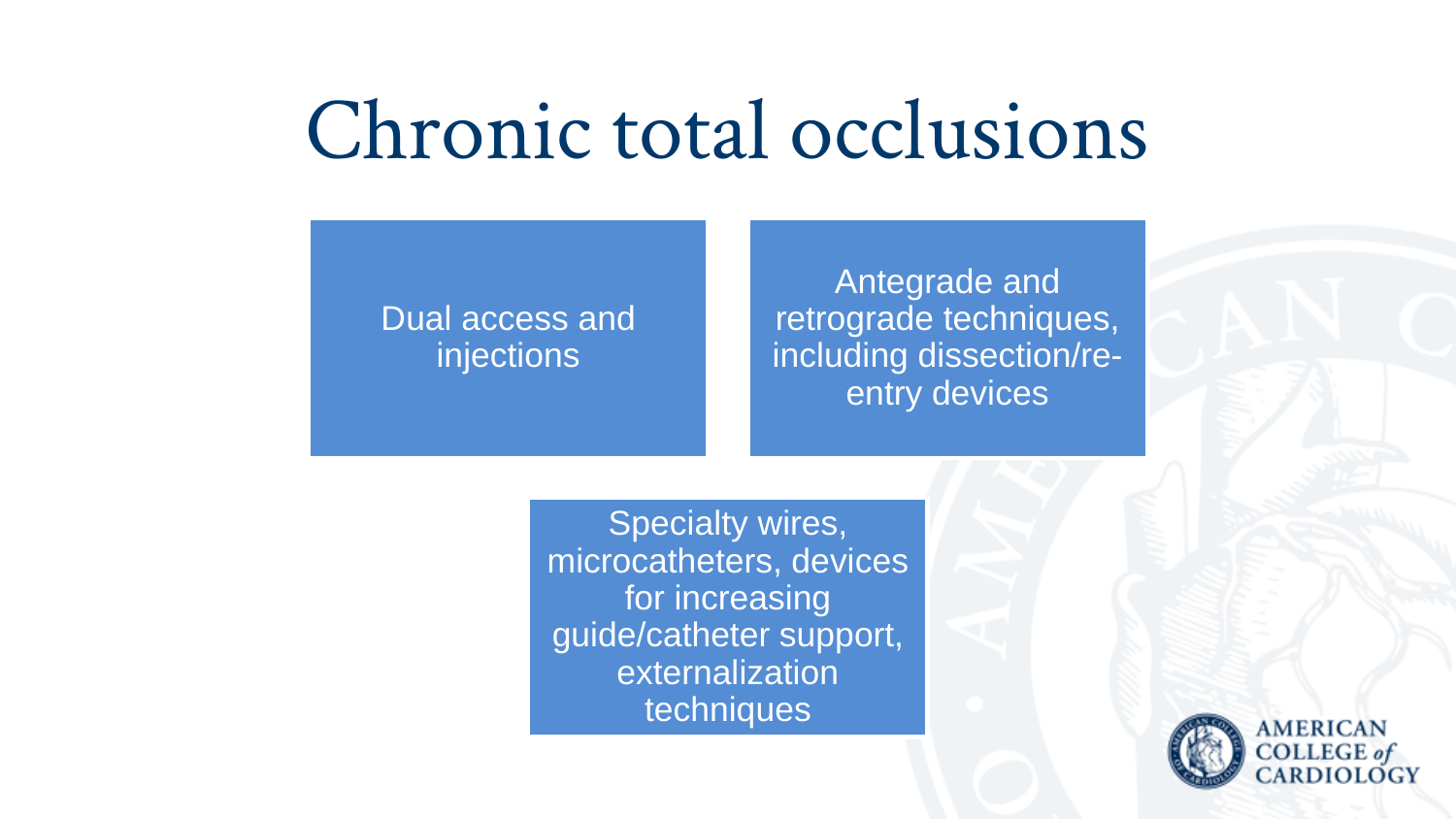

# Chronic total occlusions
Dual access and injections
Antegrade and retrograde techniques, including dissection/re-entry devices
Specialty wires, microcatheters, devices for increasing guide/catheter support, externalization techniques